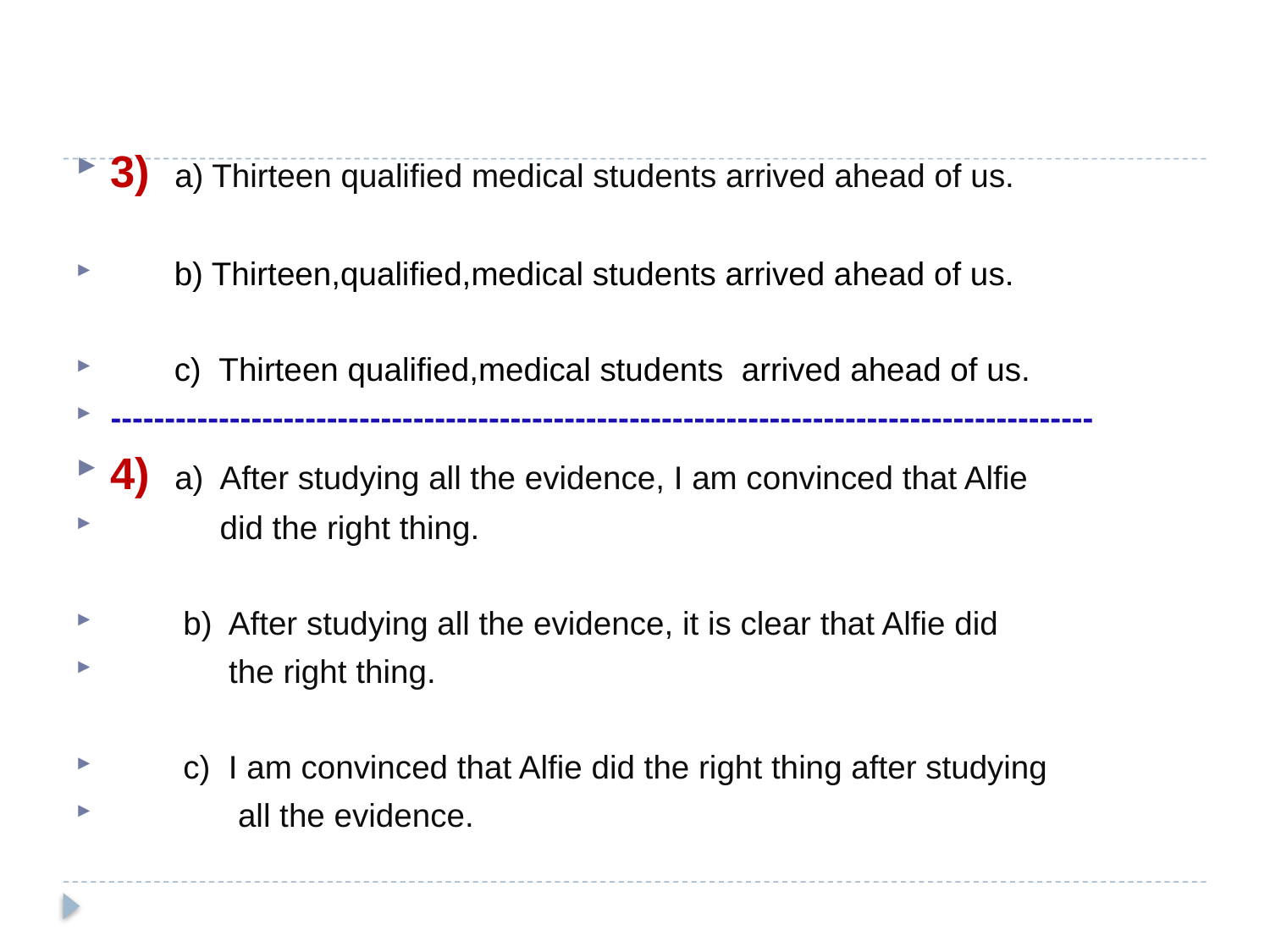

3)  a) Thirteen qualified medical students arrived ahead of us.

       b) Thirteen,qualified,medical students arrived ahead of us.

       c)  Thirteen qualified,medical students  arrived ahead of us.
-------------------------------------------------------------------------------------------
4)  a)  After studying all the evidence, I am convinced that Alfie
            did the right thing.

        b)  After studying all the evidence, it is clear that Alfie did
             the right thing.

        c)  I am convinced that Alfie did the right thing after studying
              all the evidence.
#